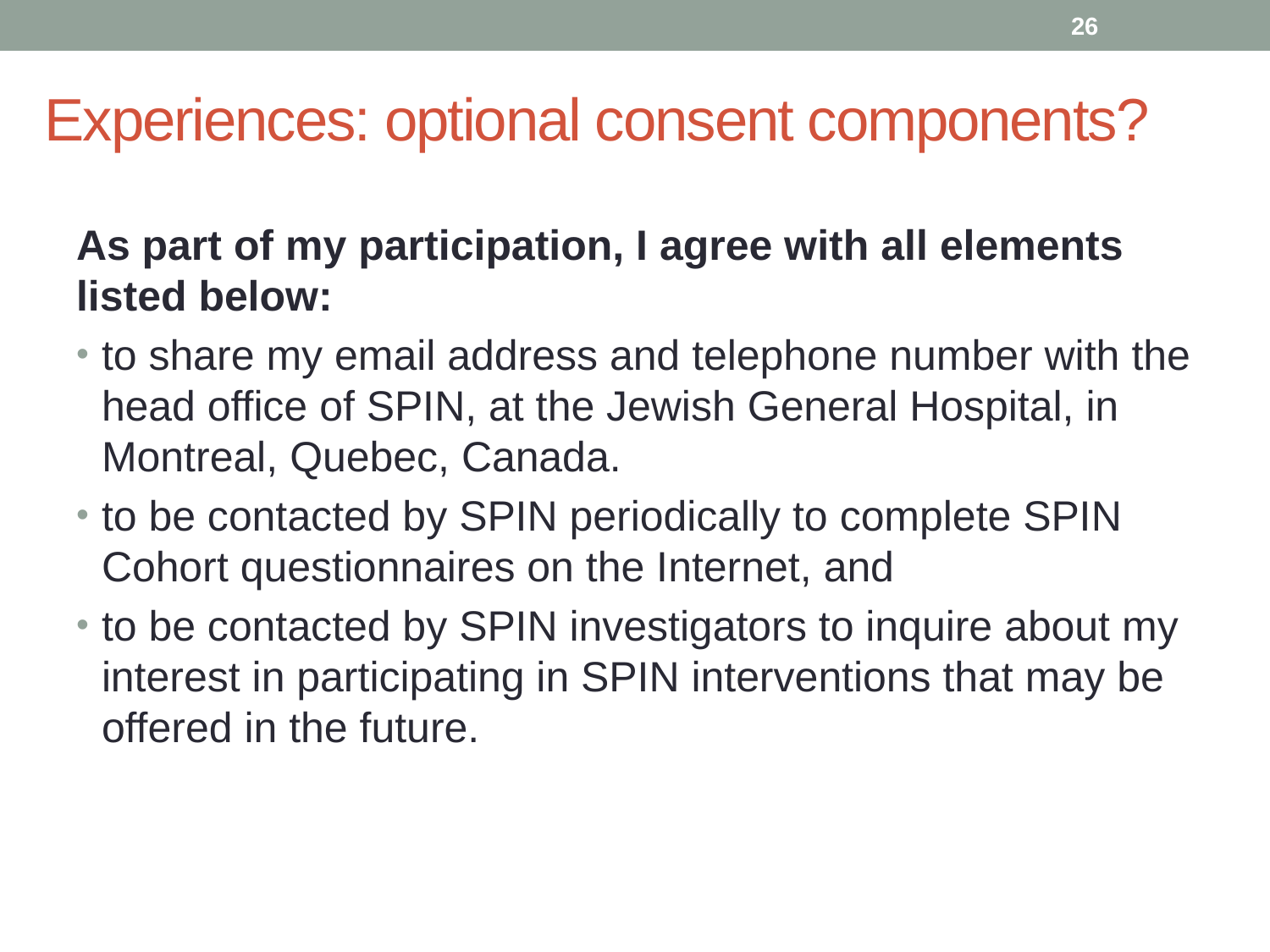

26
Experiences: optional consent components?
As part of my participation, I agree with all elements listed below:
to share my email address and telephone number with the head office of SPIN, at the Jewish General Hospital, in Montreal, Quebec, Canada.
to be contacted by SPIN periodically to complete SPIN Cohort questionnaires on the Internet, and
to be contacted by SPIN investigators to inquire about my interest in participating in SPIN interventions that may be offered in the future.